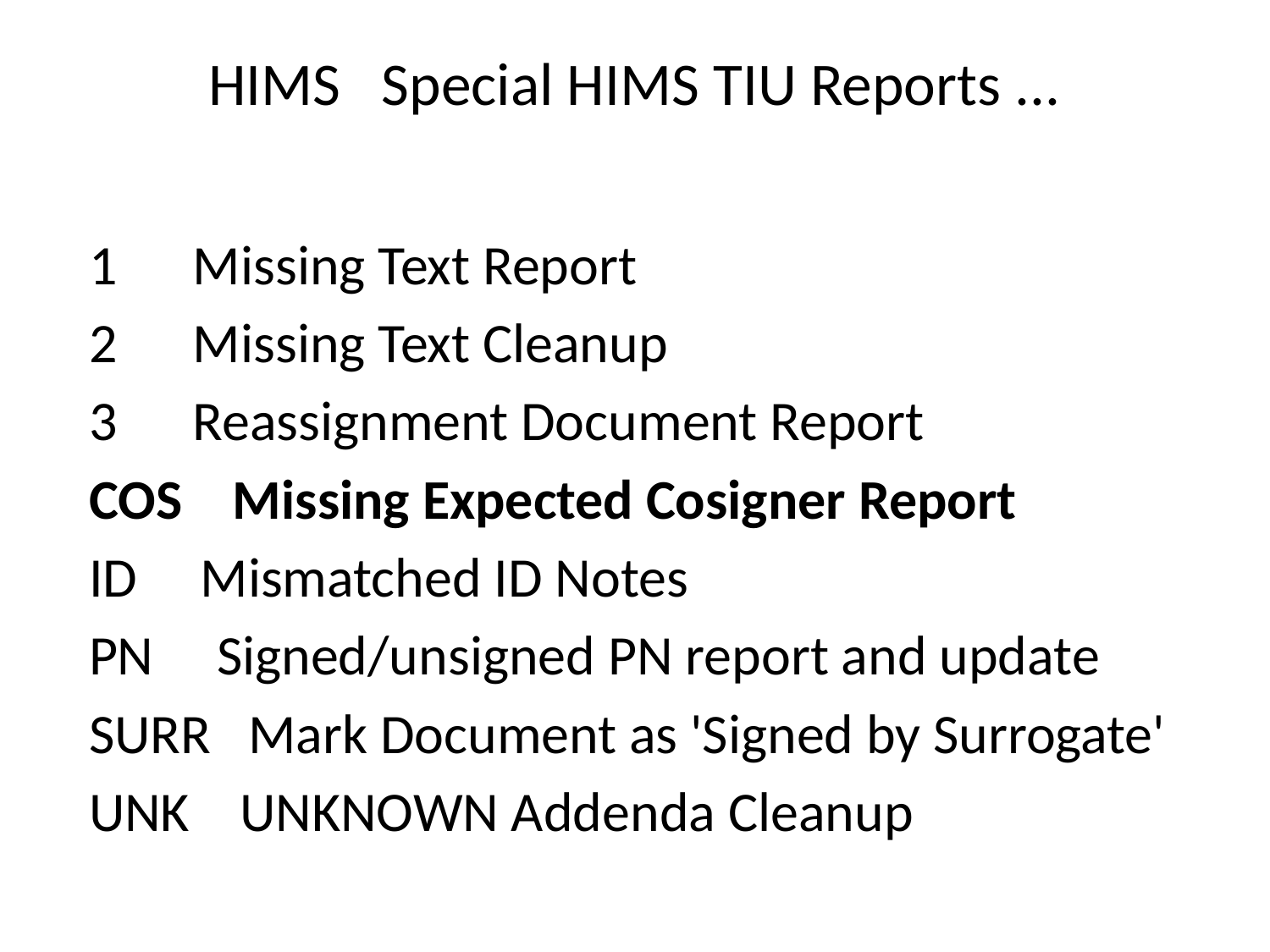

# HIMS   Special HIMS TIU Reports ...
 1      Missing Text Report
 2      Missing Text Cleanup
 3      Reassignment Document Report
 COS    Missing Expected Cosigner Report
 ID     Mismatched ID Notes
 PN     Signed/unsigned PN report and update
 SURR   Mark Document as 'Signed by Surrogate'
 UNK    UNKNOWN Addenda Cleanup